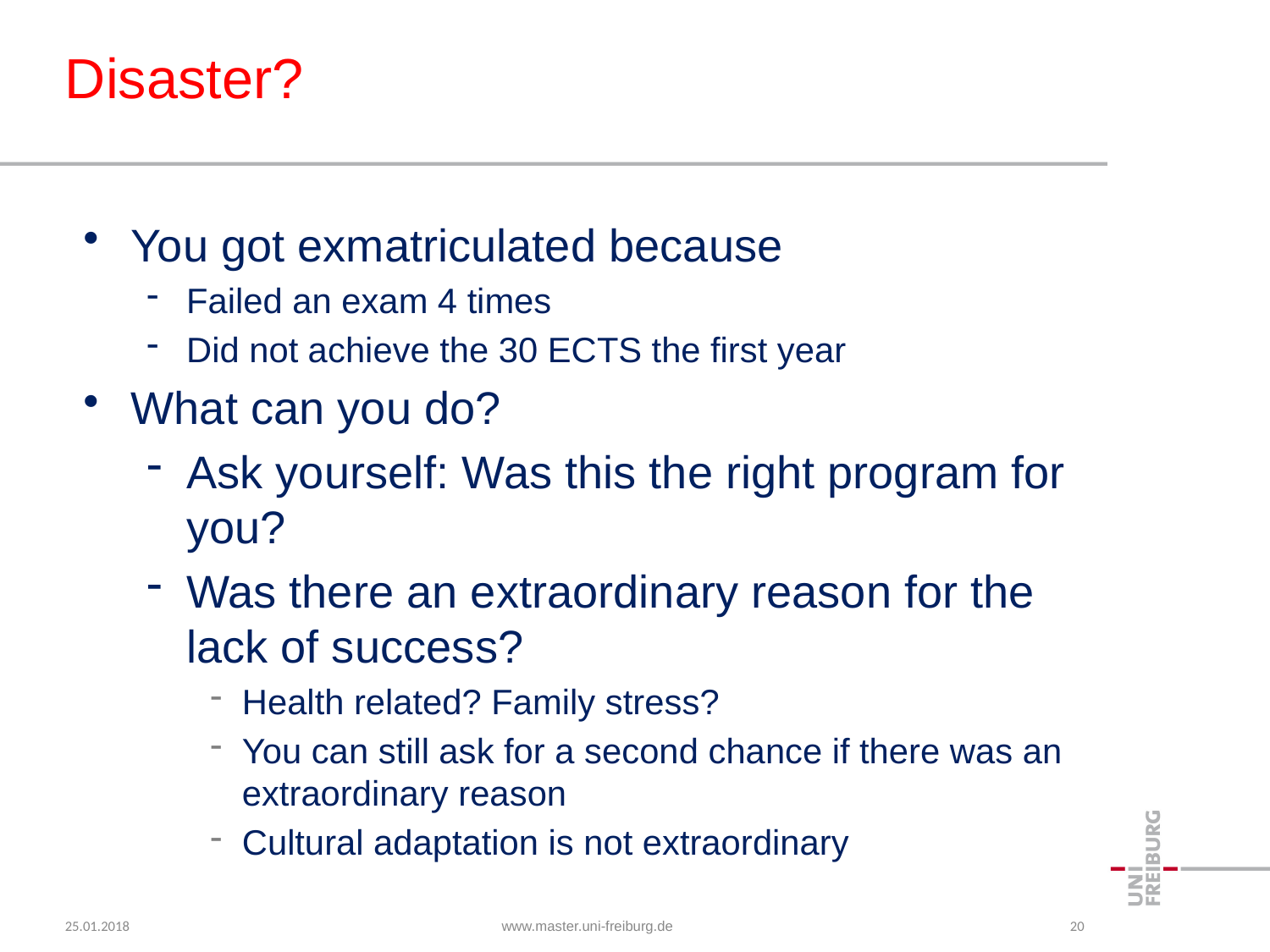

# Disaster?
You got exmatriculated because
Failed an exam 4 times
Did not achieve the 30 ECTS the first year
What can you do?
Ask yourself: Was this the right program for you?
Was there an extraordinary reason for the lack of success?
Health related? Family stress?
You can still ask for a second chance if there was an extraordinary reason
Cultural adaptation is not extraordinary
25.01.2018
www.master.uni-freiburg.de
20